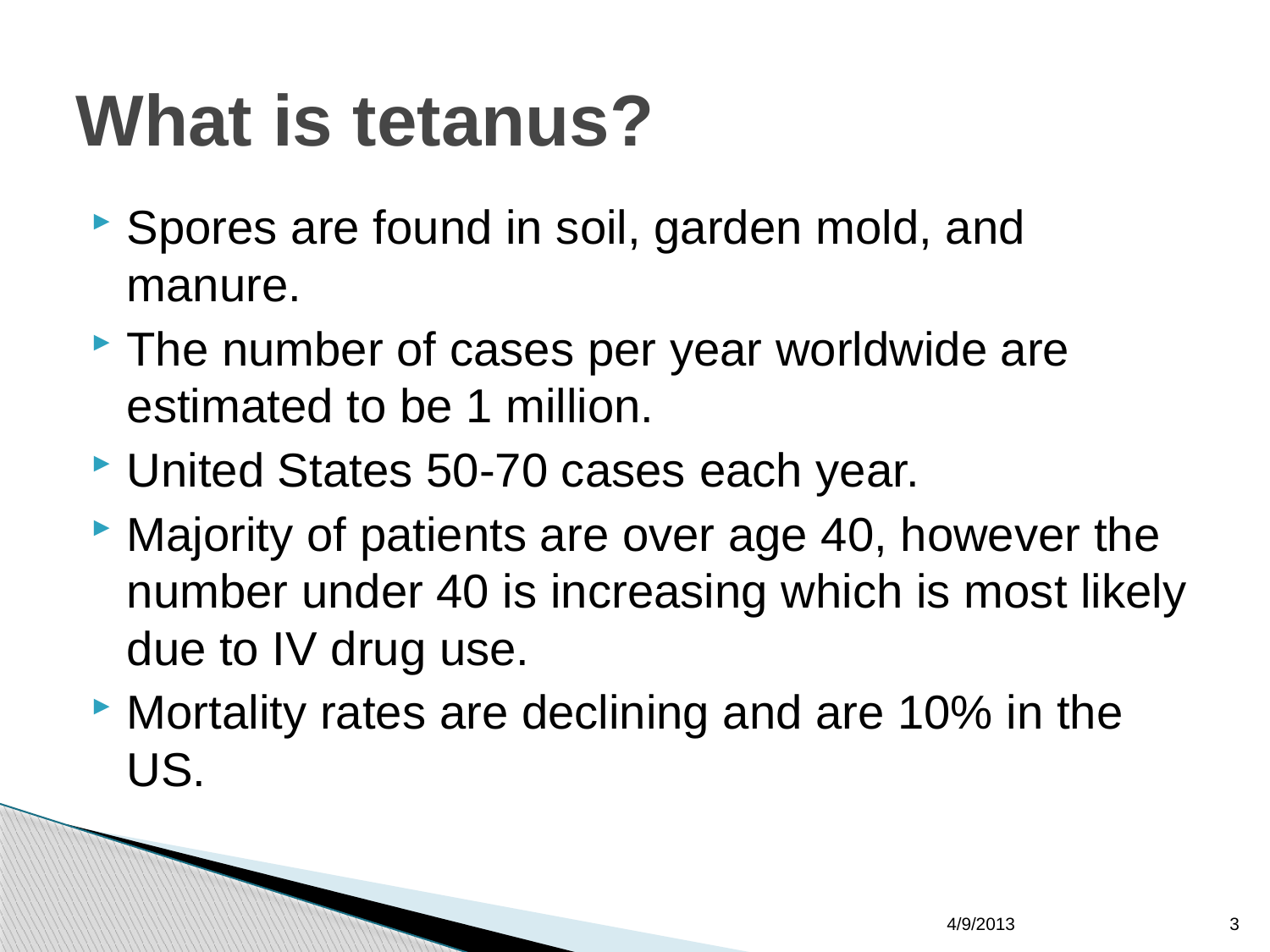

# What is tetanus?
Spores are found in soil, garden mold, and manure.
The number of cases per year worldwide are estimated to be 1 million.
United States 50-70 cases each year.
Majority of patients are over age 40, however the number under 40 is increasing which is most likely due to IV drug use.
Mortality rates are declining and are 10% in the US.
4/9/2013
3